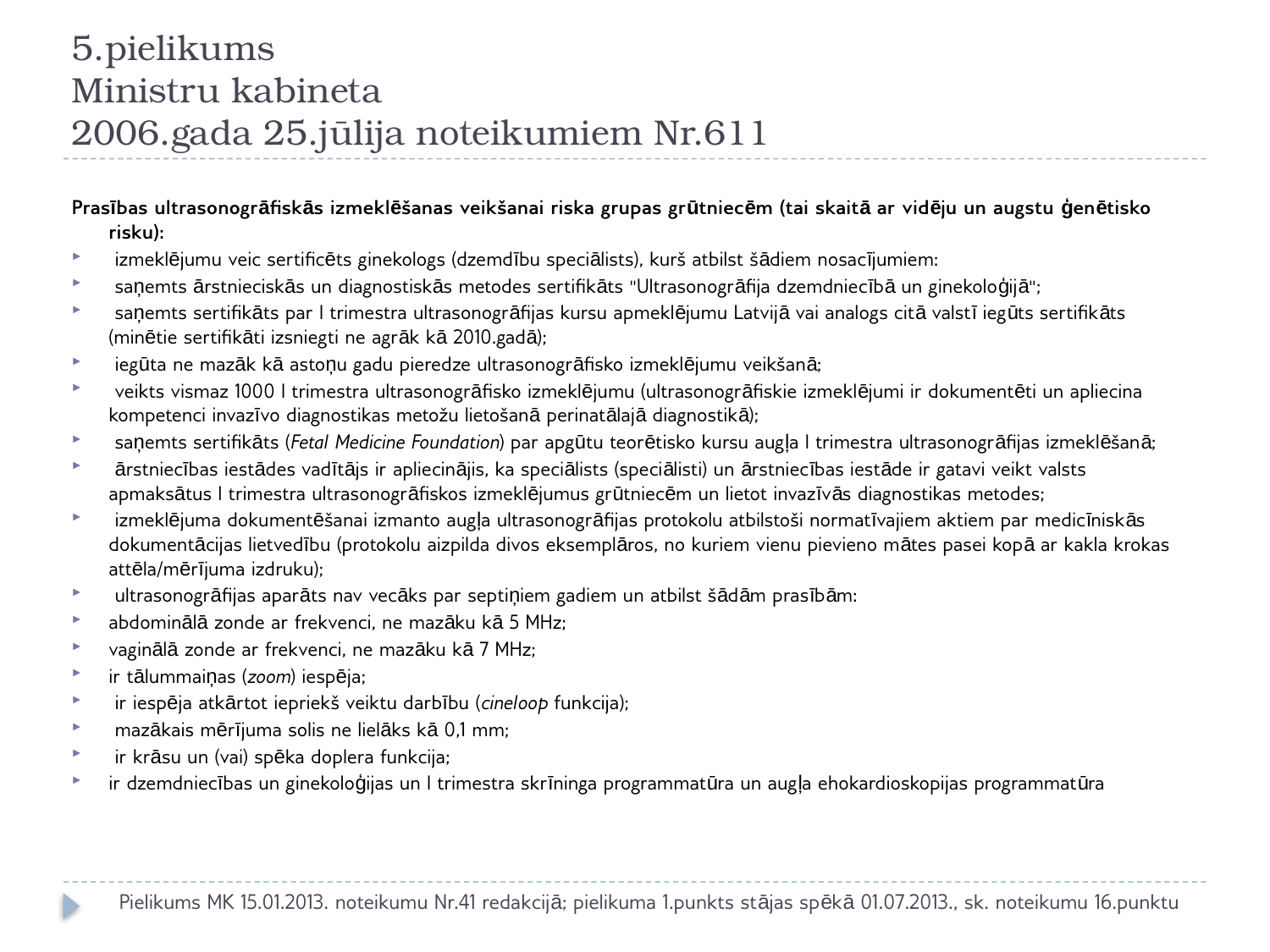

# 5.pielikums Ministru kabineta 2006.gada 25.jūlija noteikumiem Nr.611
Prasības ultrasonogrāfiskās izmeklēšanas veikšanai riska grupas grūtniecēm (tai skaitā ar vidēju un augstu ģenētisko risku):
 izmeklējumu veic sertificēts ginekologs (dzemdību speciālists), kurš atbilst šādiem nosacījumiem:
 saņemts ārstnieciskās un diagnostiskās metodes sertifikāts "Ultrasonogrāfija dzemdniecībā un ginekoloģijā";
 saņemts sertifikāts par I trimestra ultrasonogrāfijas kursu apmeklējumu Latvijā vai analogs citā valstī iegūts sertifikāts (minētie sertifikāti izsniegti ne agrāk kā 2010.gadā);
 iegūta ne mazāk kā astoņu gadu pieredze ultrasonogrāfisko izmeklējumu veikšanā;
 veikts vismaz 1000 I trimestra ultrasonogrāfisko izmeklējumu (ultrasonogrāfiskie izmeklējumi ir dokumentēti un apliecina kompetenci invazīvo diagnostikas metožu lietošanā perinatālajā diagnostikā);
 saņemts sertifikāts (Fetal Medicine Foundation) par apgūtu teorētisko kursu augļa I trimestra ultrasonogrāfijas izmeklēšanā;
 ārstniecības iestādes vadītājs ir apliecinājis, ka speciālists (speciālisti) un ārstniecības iestāde ir gatavi veikt valsts apmaksātus I trimestra ultrasonogrāfiskos izmeklējumus grūtniecēm un lietot invazīvās diagnostikas metodes;
 izmeklējuma dokumentēšanai izmanto augļa ultrasonogrāfijas protokolu atbilstoši normatīvajiem aktiem par medicīniskās dokumentācijas lietvedību (protokolu aizpilda divos eksemplāros, no kuriem vienu pievieno mātes pasei kopā ar kakla krokas attēla/mērījuma izdruku);
 ultrasonogrāfijas aparāts nav vecāks par septiņiem gadiem un atbilst šādām prasībām:
abdominālā zonde ar frekvenci, ne mazāku kā 5 MHz;
vaginālā zonde ar frekvenci, ne mazāku kā 7 MHz;
ir tālummaiņas (zoom) iespēja;
 ir iespēja atkārtot iepriekš veiktu darbību (cineloop funkcija);
 mazākais mērījuma solis ne lielāks kā 0,1 mm;
 ir krāsu un (vai) spēka doplera funkcija;
ir dzemdniecības un ginekoloģijas un I trimestra skrīninga programmatūra un augļa ehokardioskopijas programmatūra

Pielikums MK 15.01.2013. noteikumu Nr.41 redakcijā; pielikuma 1.punkts stājas spēkā 01.07.2013., sk. noteikumu 16.punktu